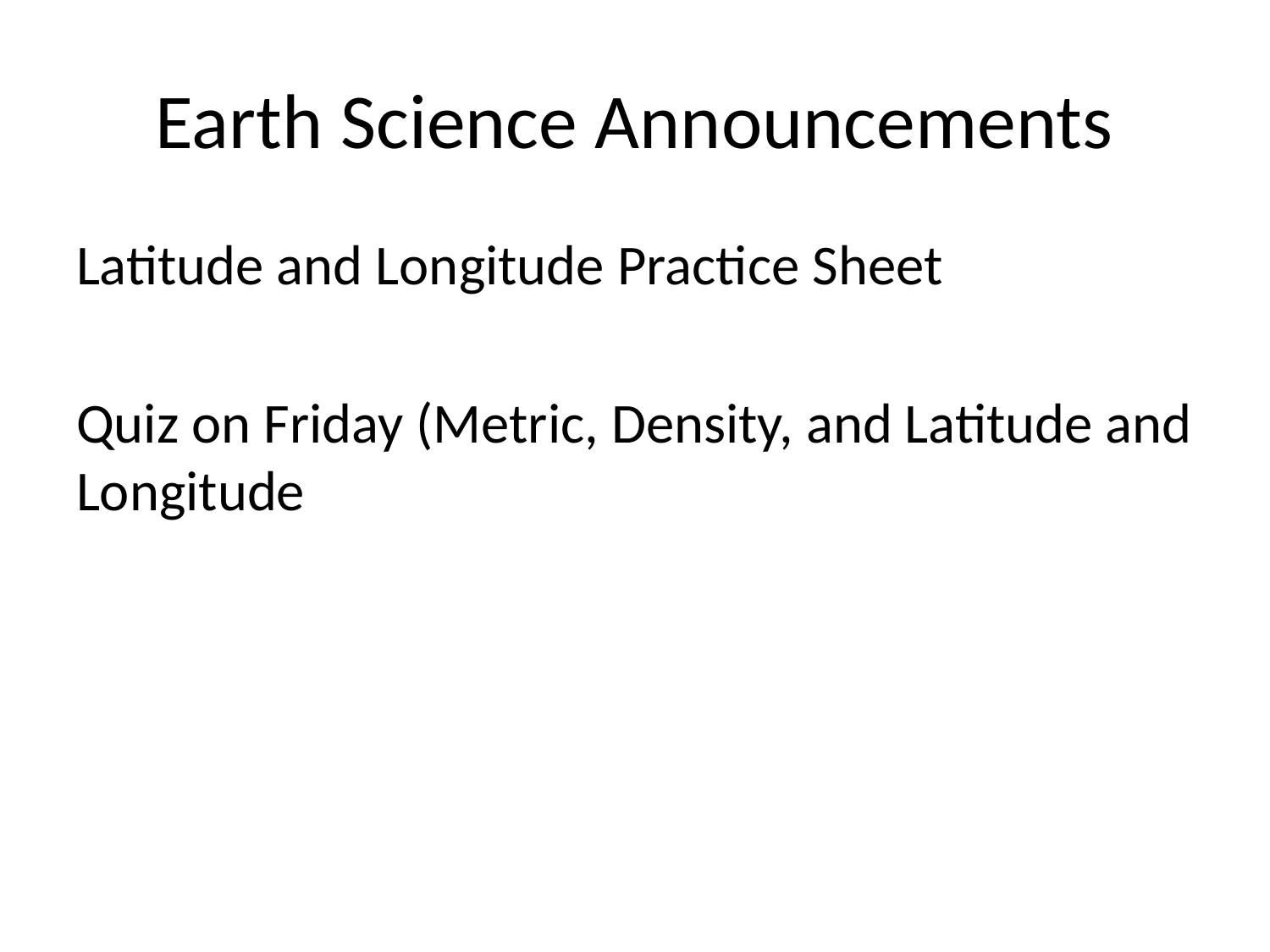

# Earth Science Announcements
Latitude and Longitude Practice Sheet

Quiz on Friday (Metric, Density, and Latitude and Longitude